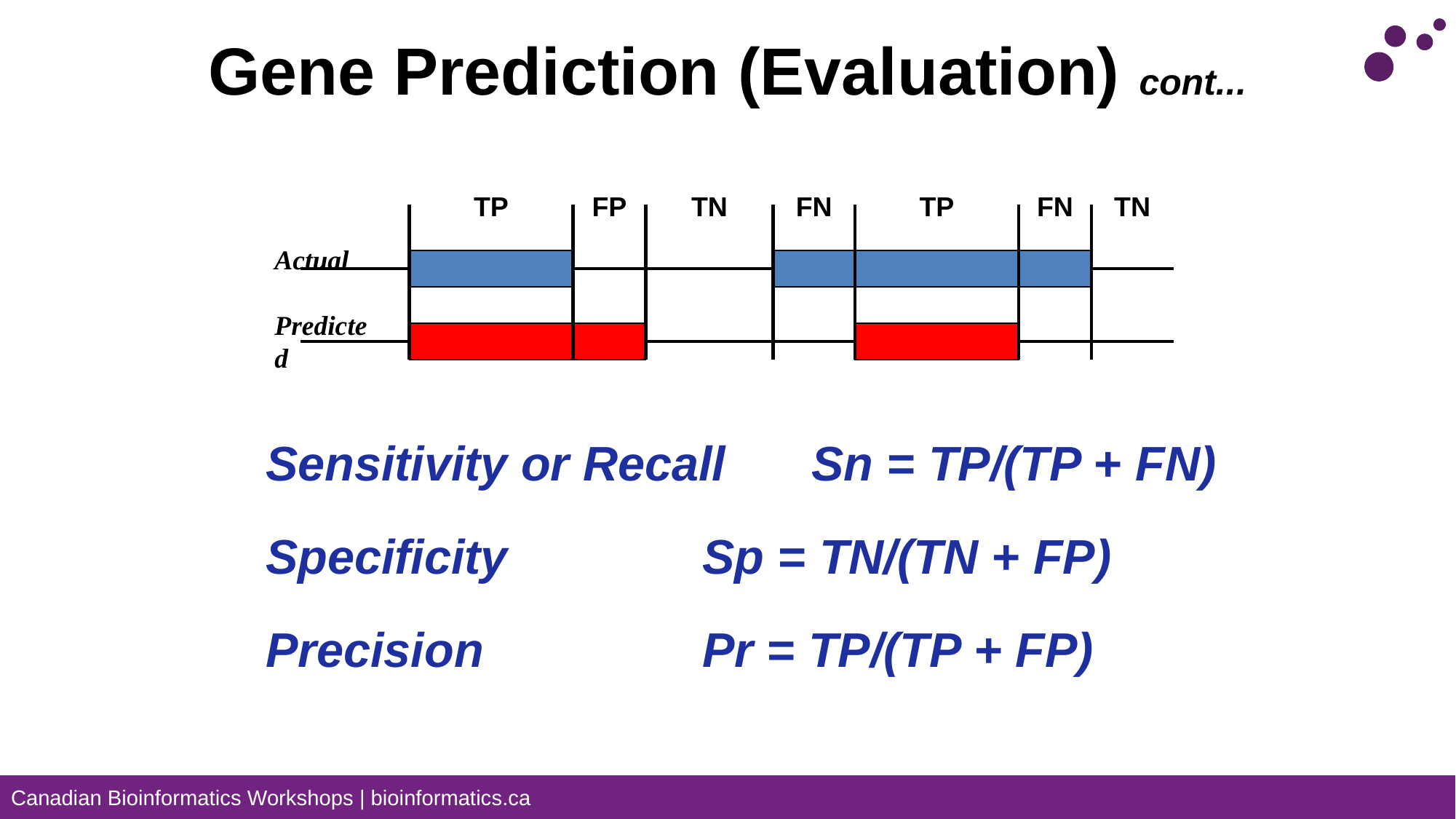

# Gene Prediction (Evaluation) cont...
TP
FP
TN
FN
TP
FN
TN
Actual

Predicted

Sensitivity or Recall	Sn = TP/(TP + FN)

Specificity		Sp = TN/(TN + FP)

Precision		Pr = TP/(TP + FP)